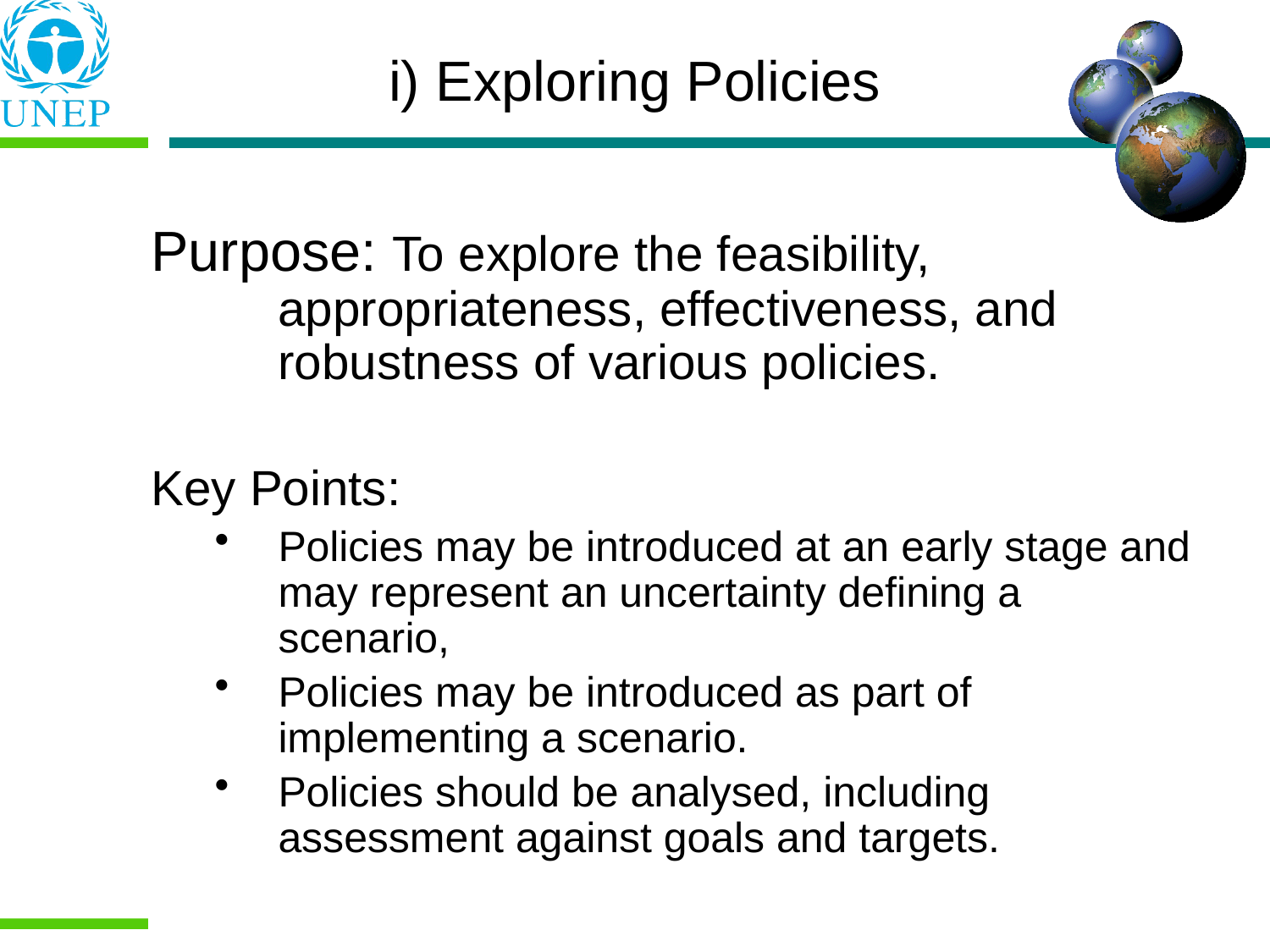

# i) Exploring Policies
Purpose: To explore the feasibility, appropriateness, effectiveness, and robustness of various policies.

Key Points:
Policies may be introduced at an early stage and may represent an uncertainty defining a scenario,
Policies may be introduced as part of implementing a scenario.
Policies should be analysed, including assessment against goals and targets.